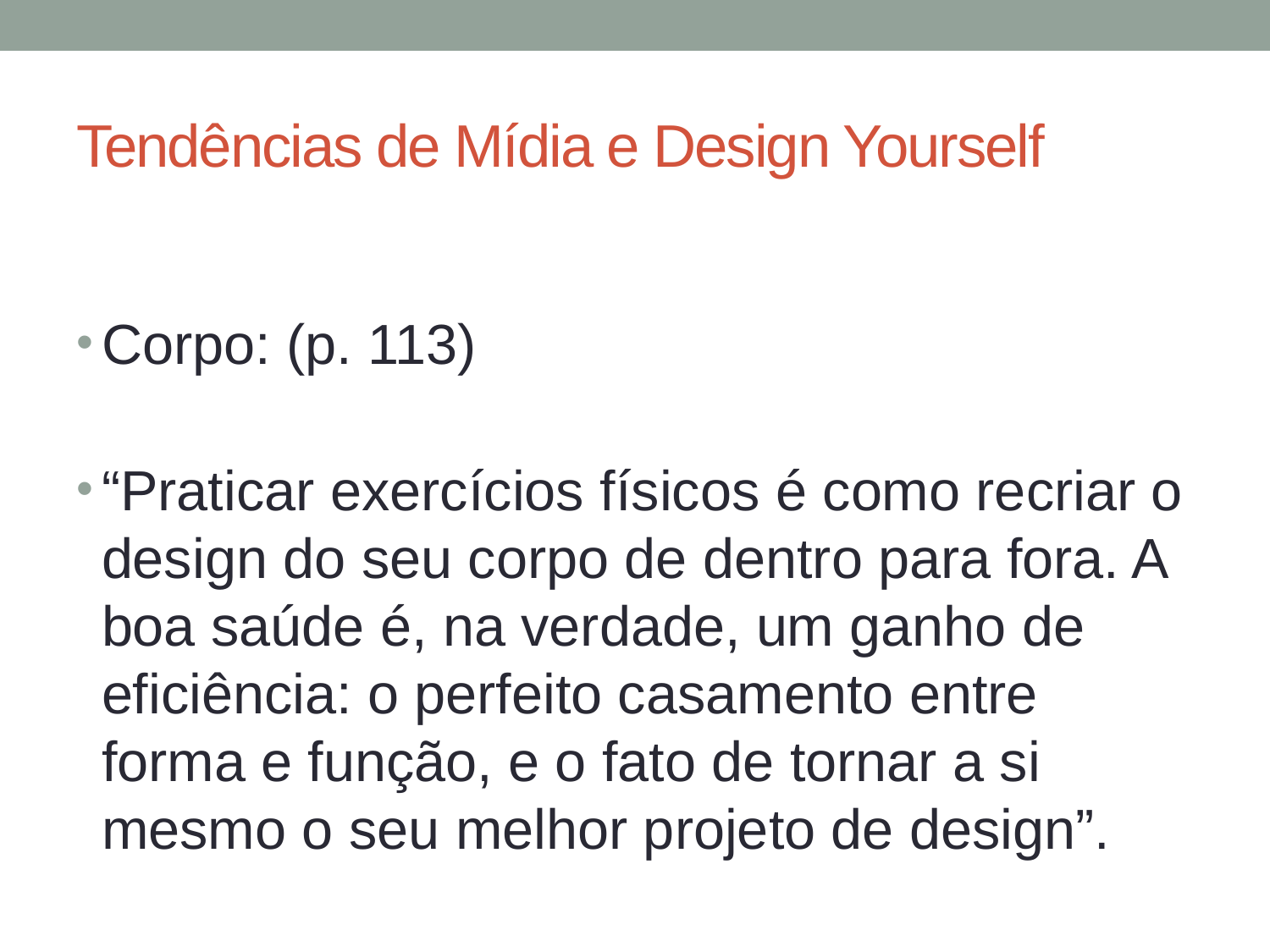

# Tendências de Mídia e Design Yourself

Corpo: (p. 113)
“Praticar exercícios físicos é como recriar o design do seu corpo de dentro para fora. A boa saúde é, na verdade, um ganho de eficiência: o perfeito casamento entre forma e função, e o fato de tornar a si mesmo o seu melhor projeto de design”.